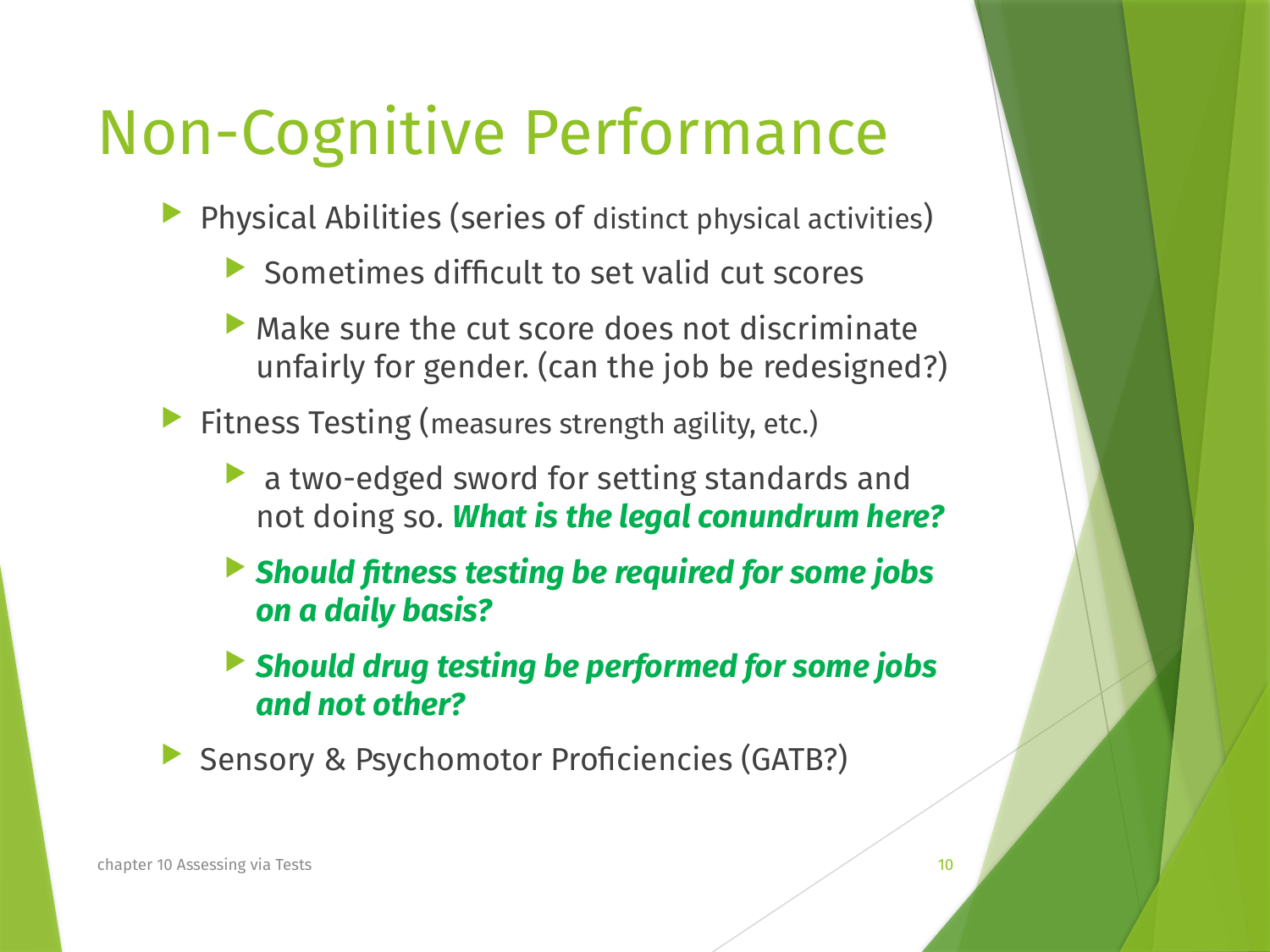

# Non-Cognitive Performance
Physical Abilities (series of distinct physical activities)
 Sometimes difficult to set valid cut scores
Make sure the cut score does not discriminate unfairly for gender. (can the job be redesigned?)
Fitness Testing (measures strength agility, etc.)
 a two-edged sword for setting standards and not doing so. What is the legal conundrum here?
Should fitness testing be required for some jobs on a daily basis?
Should drug testing be performed for some jobs and not other?
Sensory & Psychomotor Proficiencies (GATB?)

chapter 10 Assessing via Tests
10